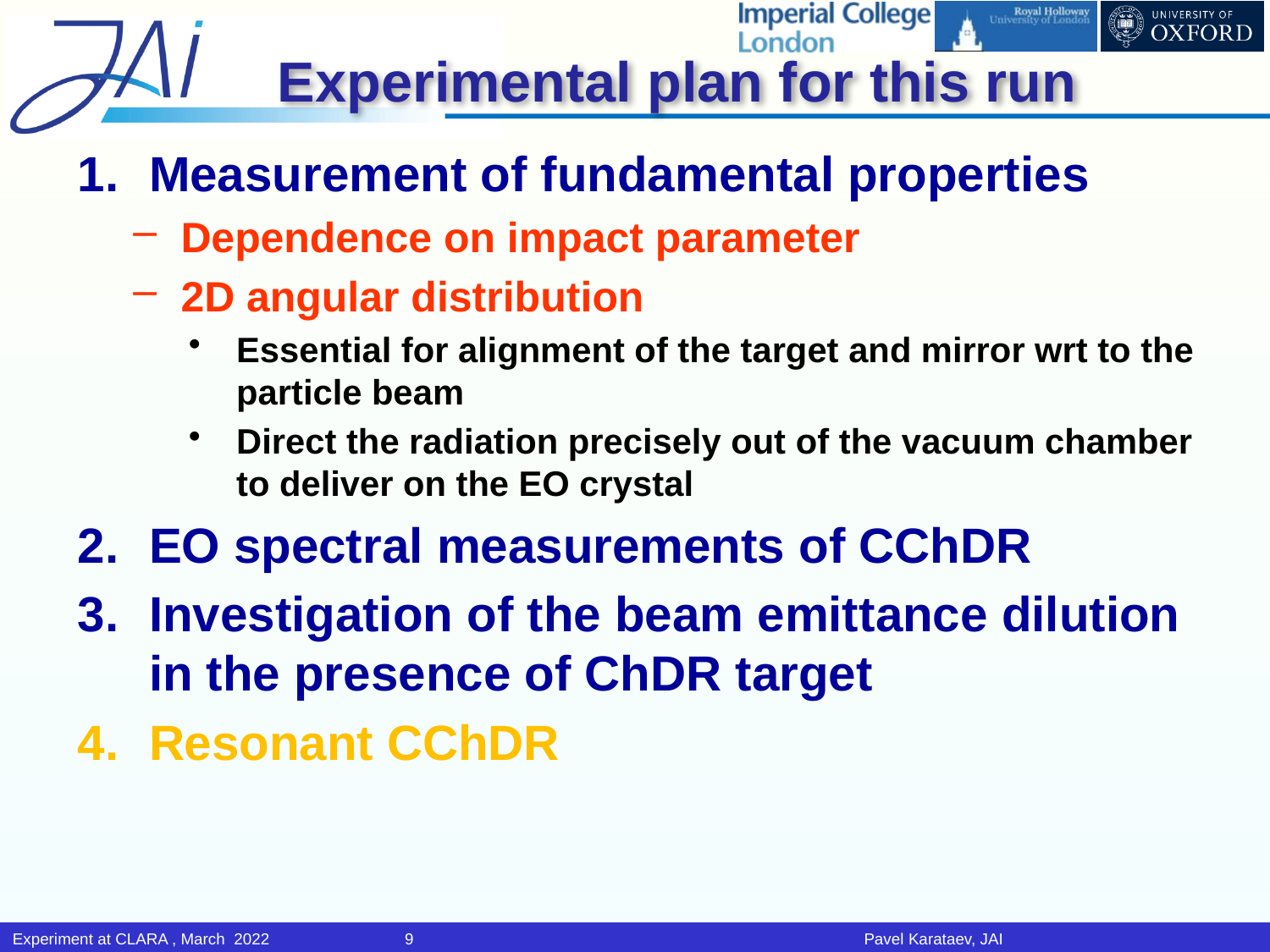

# Experimental plan for this run
Measurement of fundamental properties
Dependence on impact parameter
2D angular distribution
Essential for alignment of the target and mirror wrt to the particle beam
Direct the radiation precisely out of the vacuum chamber to deliver on the EO crystal
EO spectral measurements of CChDR
Investigation of the beam emittance dilution in the presence of ChDR target
Resonant CChDR